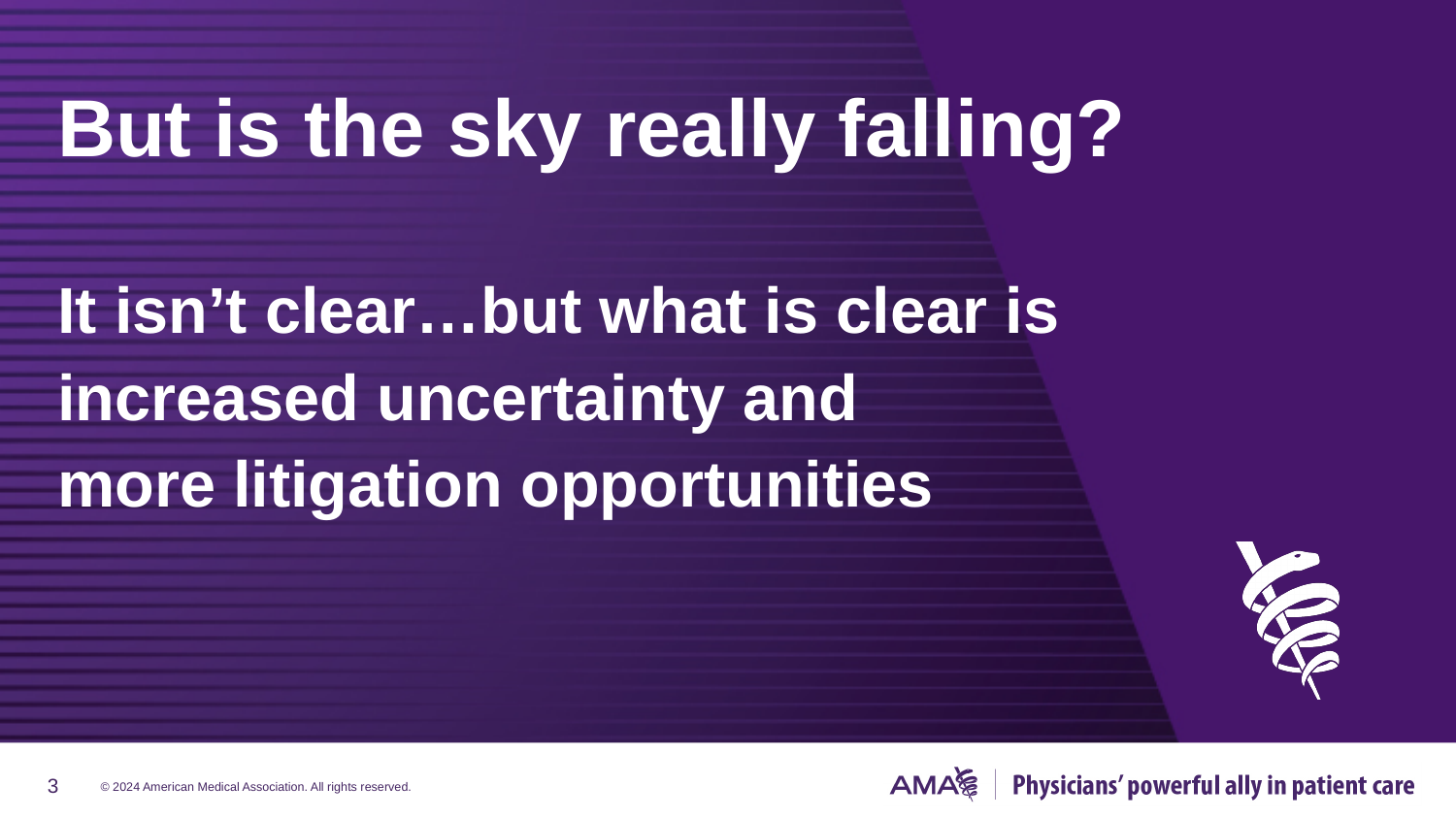

# But is the sky really falling? It isn’t clear…but what is clear is increased uncertainty and more litigation opportunities